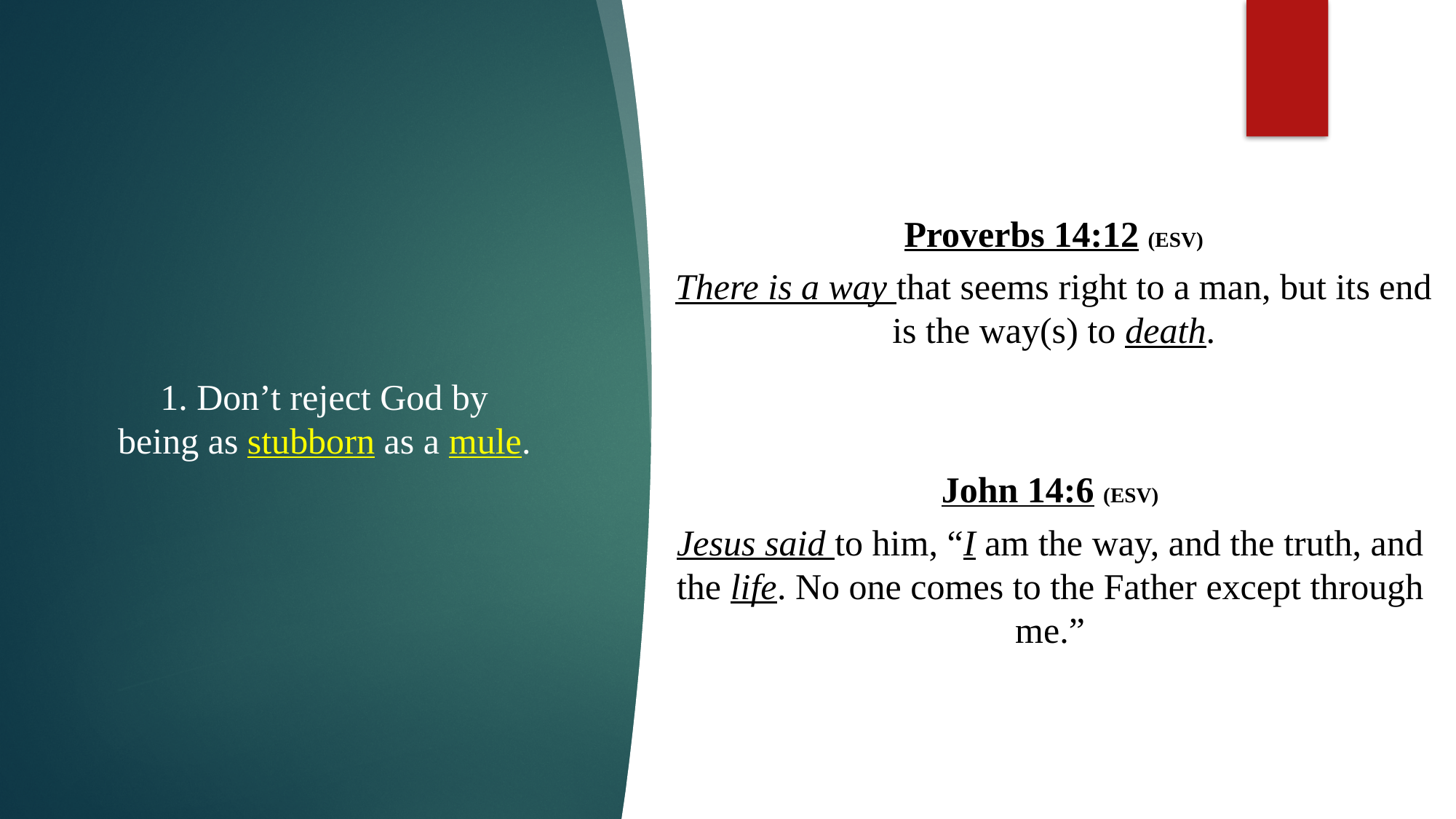

Proverbs 14:12 (ESV)
There is a way that seems right to a man, but its end is the way(s) to death.
1. Don’t reject God by
being as stubborn as a mule.
John 14:6 (ESV)
Jesus said to him, “I am the way, and the truth, and the life. No one comes to the Father except through me.”